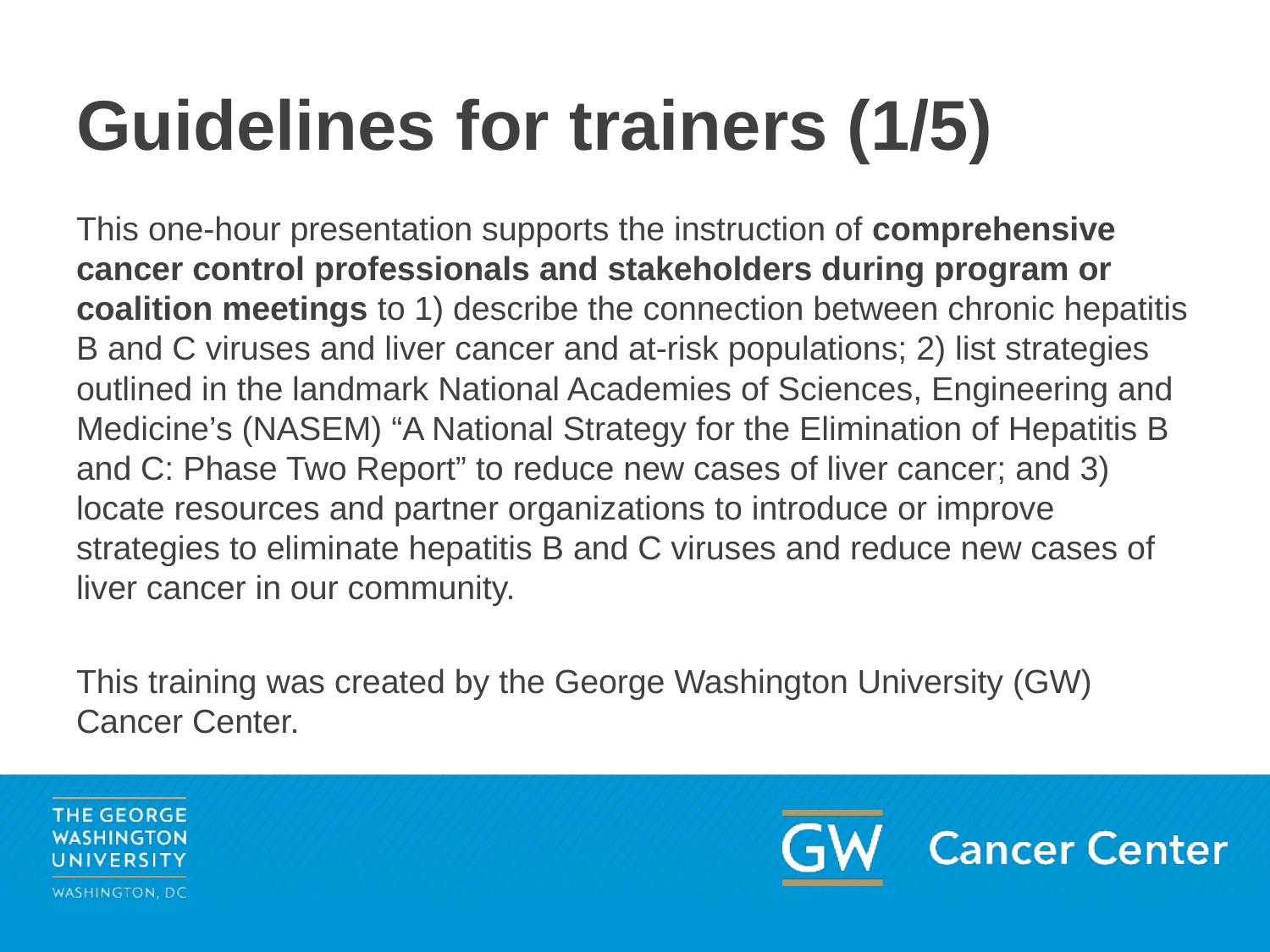

# Guidelines for trainers (1/5)
This one-hour presentation supports the instruction of comprehensive cancer control professionals and stakeholders during program or coalition meetings to 1) describe the connection between chronic hepatitis B and C viruses and liver cancer and at-risk populations; 2) list strategies outlined in the landmark National Academies of Sciences, Engineering and Medicine’s (NASEM) “A National Strategy for the Elimination of Hepatitis B and C: Phase Two Report” to reduce new cases of liver cancer; and 3) locate resources and partner organizations to introduce or improve strategies to eliminate hepatitis B and C viruses and reduce new cases of liver cancer in our community.

This training was created by the George Washington University (GW) Cancer Center.